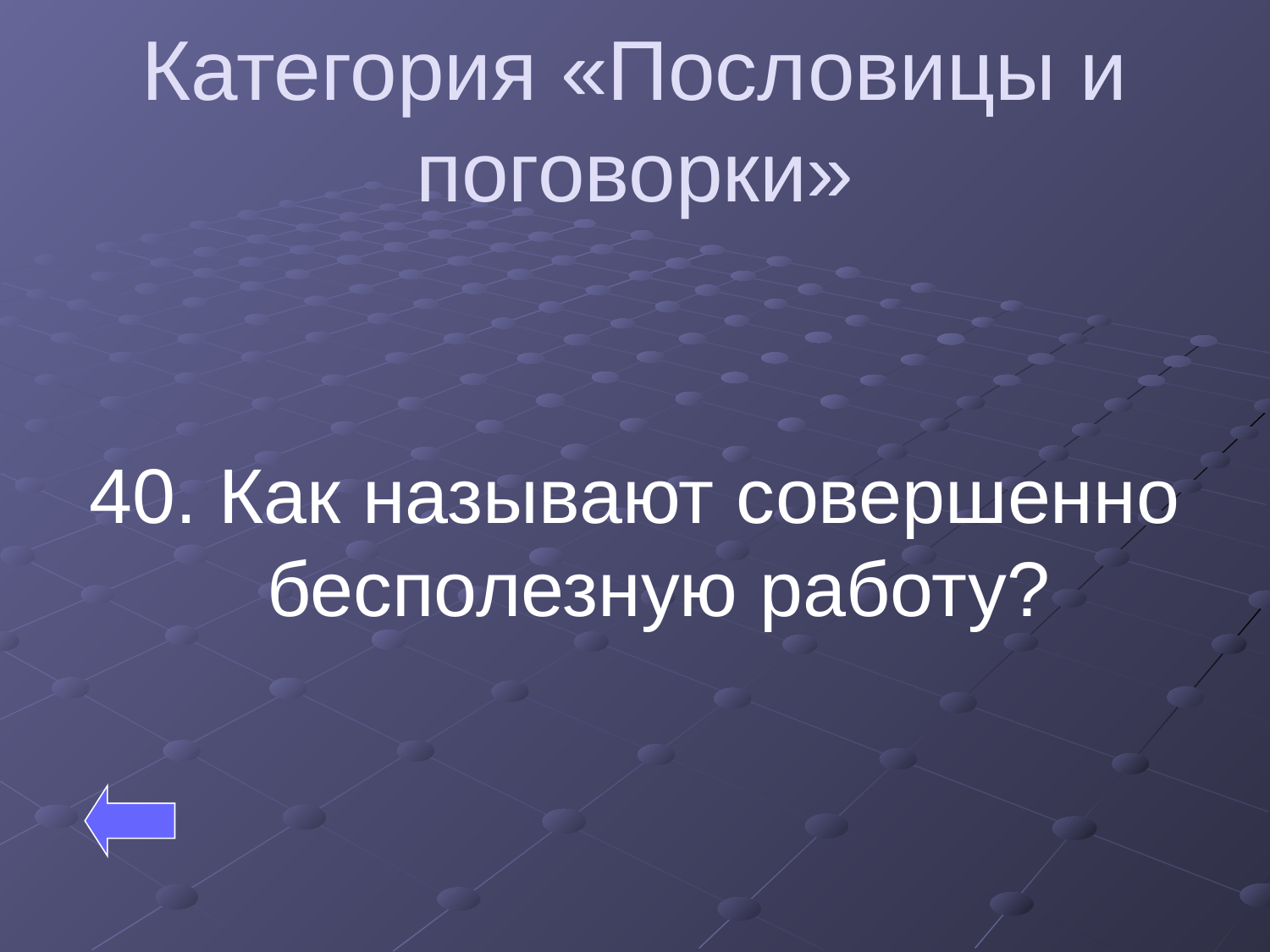

# Категория «Пословицы и поговорки»

40. Как называют совершенно бесполезную работу?